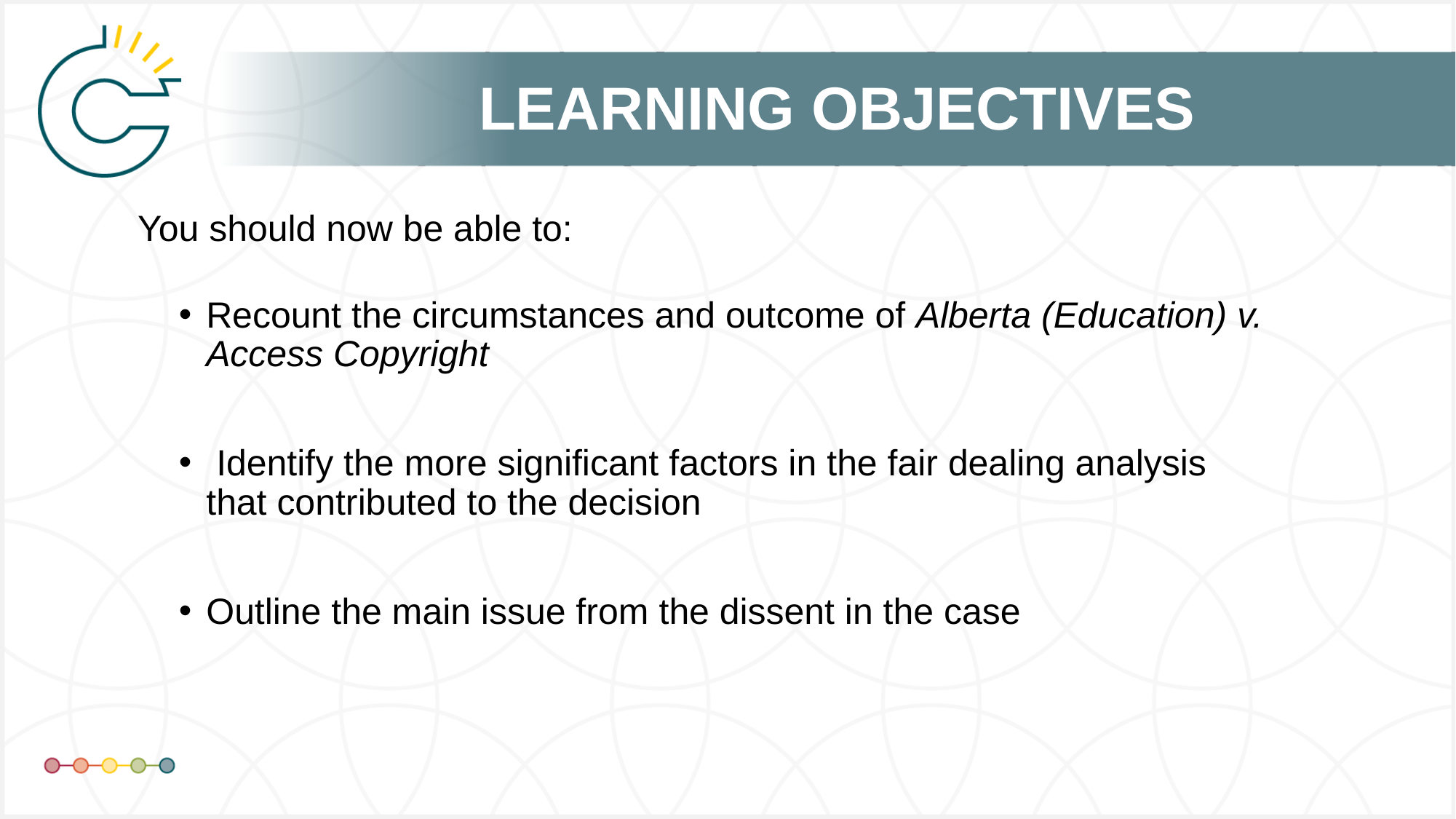

# LEARNING OBJECTIVES
You should now be able to:

Recount the circumstances and outcome of Alberta (Education) v. Access Copyright

 Identify the more significant factors in the fair dealing analysis that contributed to the decision

Outline the main issue from the dissent in the case